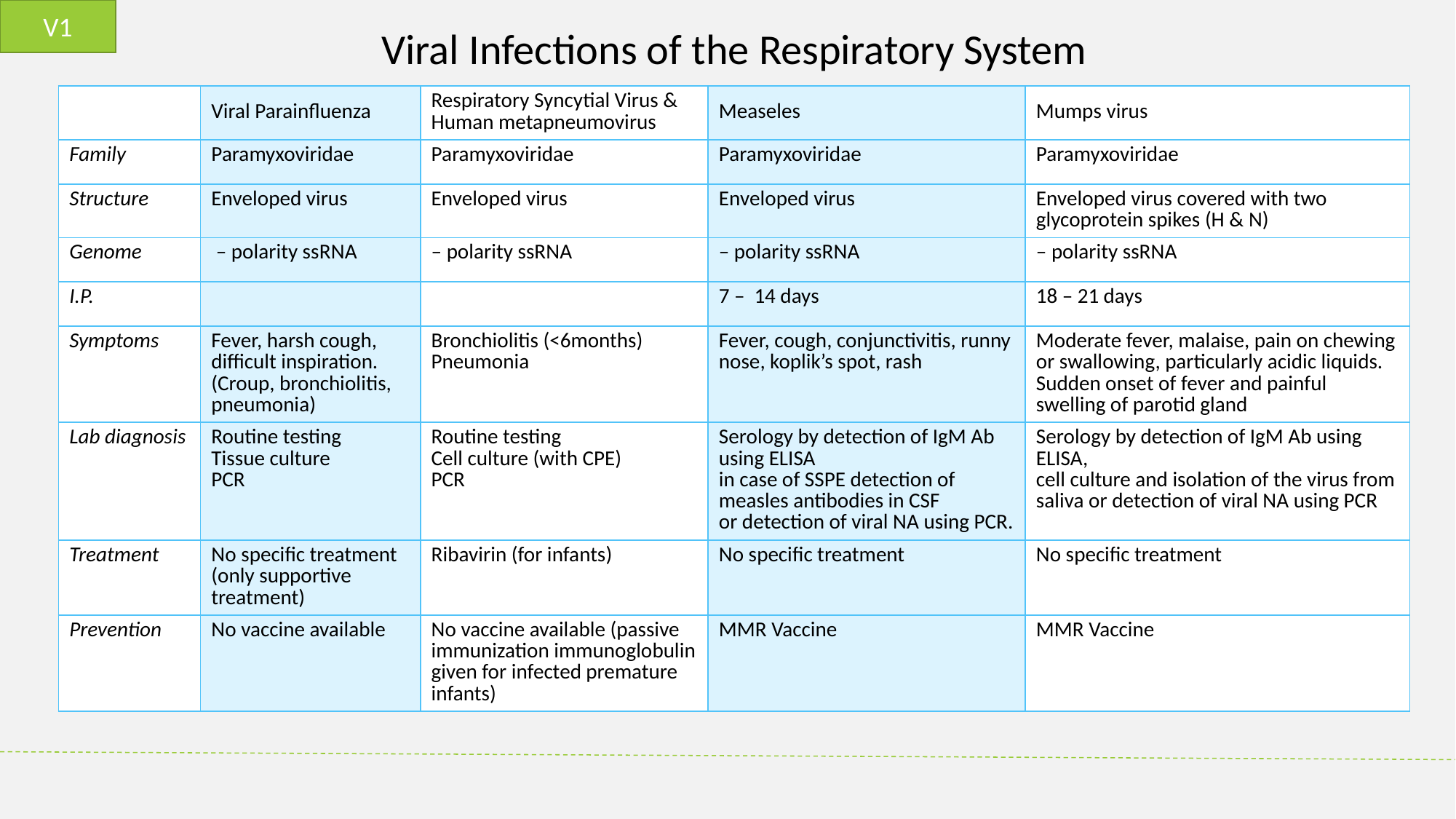

V1
Viral Infections of the Respiratory System
|  | Viral Parainfluenza | Respiratory Syncytial Virus & Human metapneumovirus | Measeles | Mumps virus |
| --- | --- | --- | --- | --- |
| Family | Paramyxoviridae | Paramyxoviridae | Paramyxoviridae | Paramyxoviridae |
| Structure | Enveloped virus | Enveloped virus | Enveloped virus | Enveloped virus covered with two glycoprotein spikes (H & N) |
| Genome | – polarity ssRNA | – polarity ssRNA | – polarity ssRNA | – polarity ssRNA |
| I.P. |  |  | 7 – 14 days | 18 – 21 days |
| Symptoms | Fever, harsh cough, difficult inspiration. (Croup, bronchiolitis, pneumonia) | Bronchiolitis (<6months) Pneumonia | Fever, cough, conjunctivitis, runny nose, koplik’s spot, rash | Moderate fever, malaise, pain on chewing or swallowing, particularly acidic liquids. Sudden onset of fever and painful swelling of parotid gland |
| Lab diagnosis | Routine testing Tissue culture PCR | Routine testing Cell culture (with CPE) PCR | Serology by detection of IgM Ab using ELISA in case of SSPE detection of measles antibodies in CSF or detection of viral NA using PCR. | Serology by detection of IgM Ab using ELISA, cell culture and isolation of the virus from saliva or detection of viral NA using PCR |
| Treatment | No specific treatment (only supportive treatment) | Ribavirin (for infants) | No specific treatment | No specific treatment |
| Prevention | No vaccine available | No vaccine available (passive immunization immunoglobulin given for infected premature infants) | MMR Vaccine | MMR Vaccine |